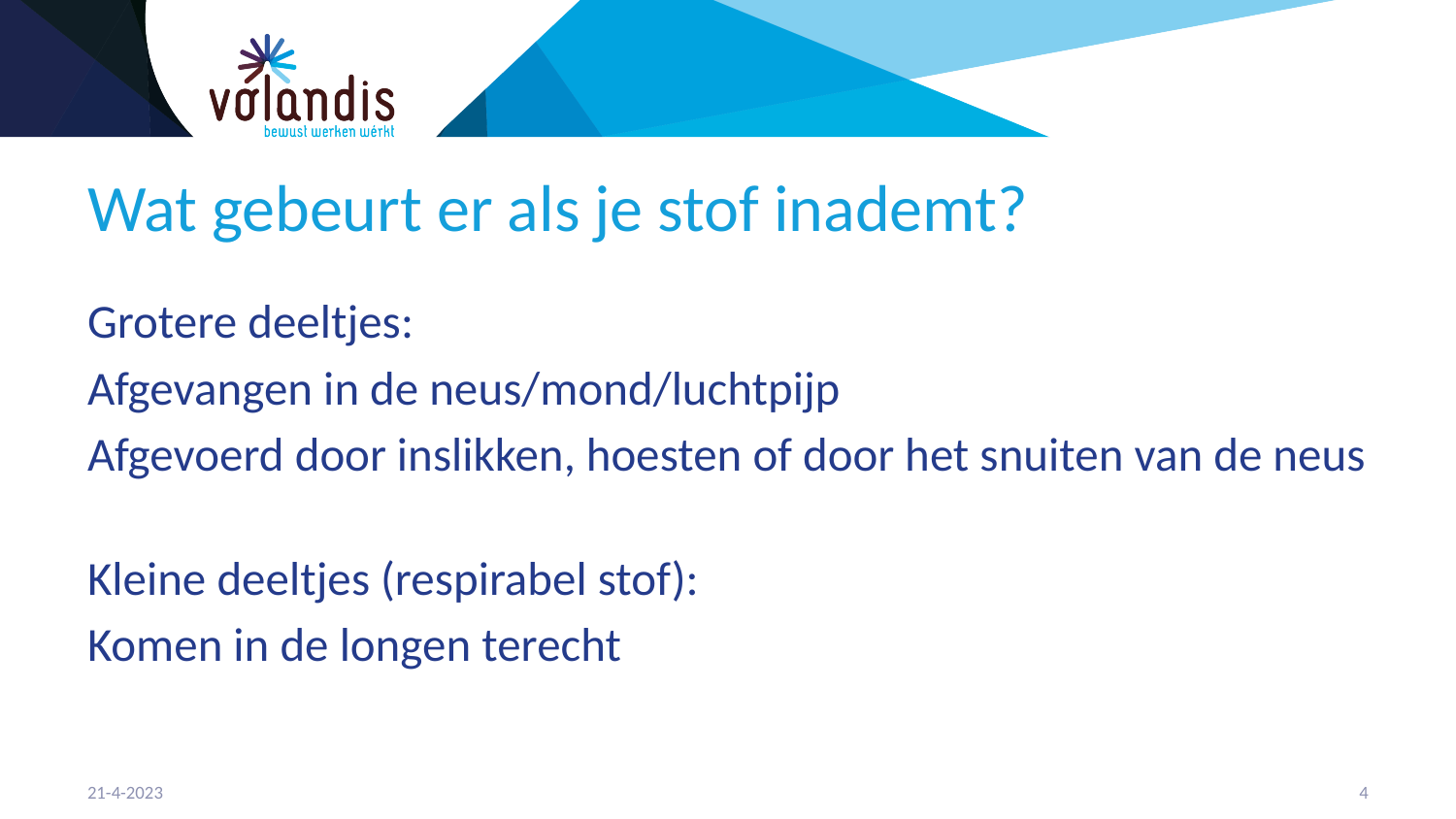

# Wat gebeurt er als je stof inademt?
Grotere deeltjes:
Afgevangen in de neus/mond/luchtpijp
Afgevoerd door inslikken, hoesten of door het snuiten van de neus
Kleine deeltjes (respirabel stof):
Komen in de longen terecht

21-4-2023
4